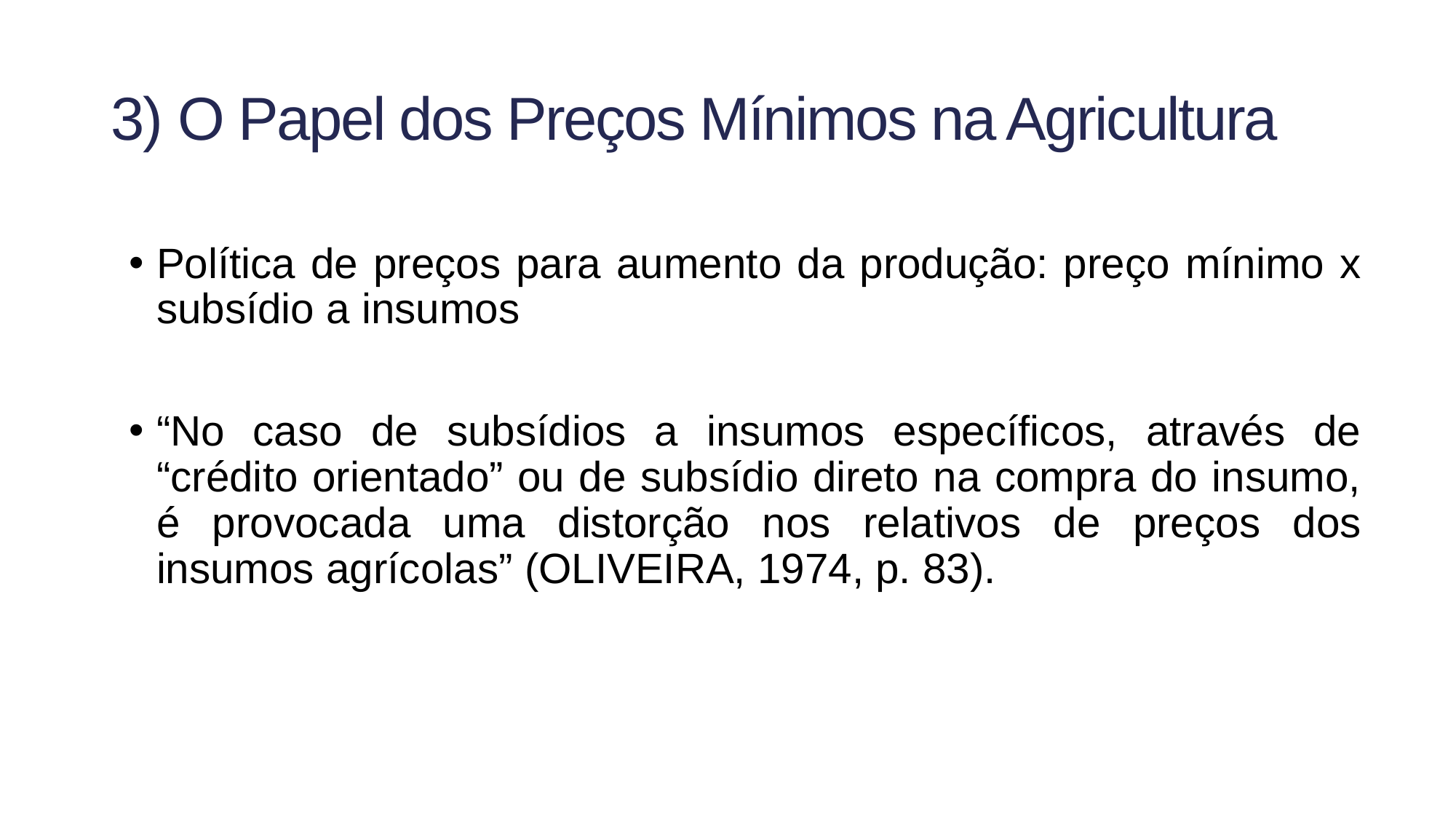

# 3) O Papel dos Preços Mínimos na Agricultura
Política de preços para aumento da produção: preço mínimo x subsídio a insumos

“No caso de subsídios a insumos específicos, através de “crédito orientado” ou de subsídio direto na compra do insumo, é provocada uma distorção nos relativos de preços dos insumos agrícolas” (OLIVEIRA, 1974, p. 83).